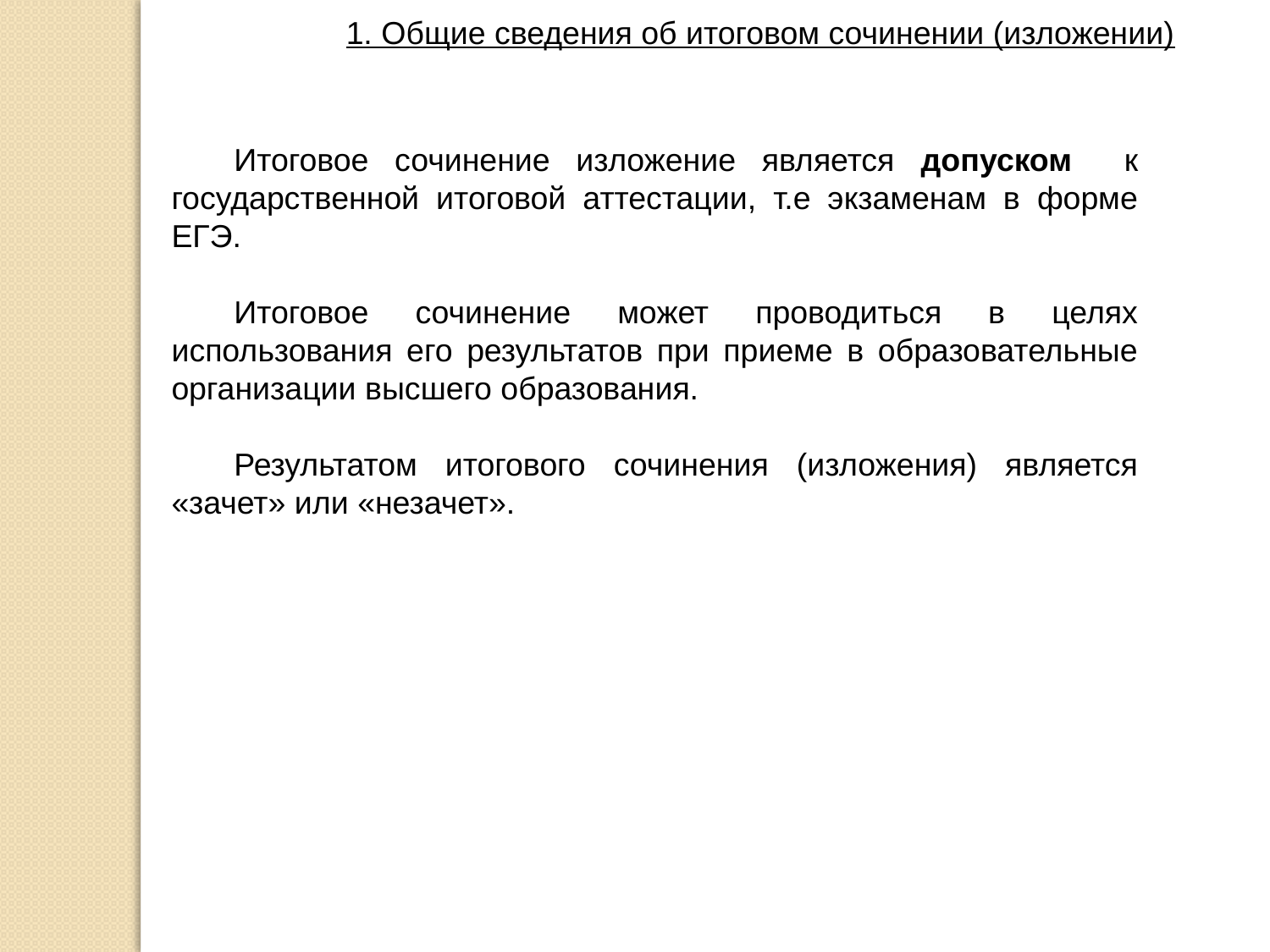

1. Общие сведения об итоговом сочинении (изложении)

Итоговое сочинение изложение является допуском  к государственной итоговой аттестации, т.е экзаменам в форме ЕГЭ.

Итоговое сочинение может проводиться в целях использования его результатов при приеме в образовательные организации высшего образования.

Результатом итогового сочинения (изложения) является «зачет» или «незачет».